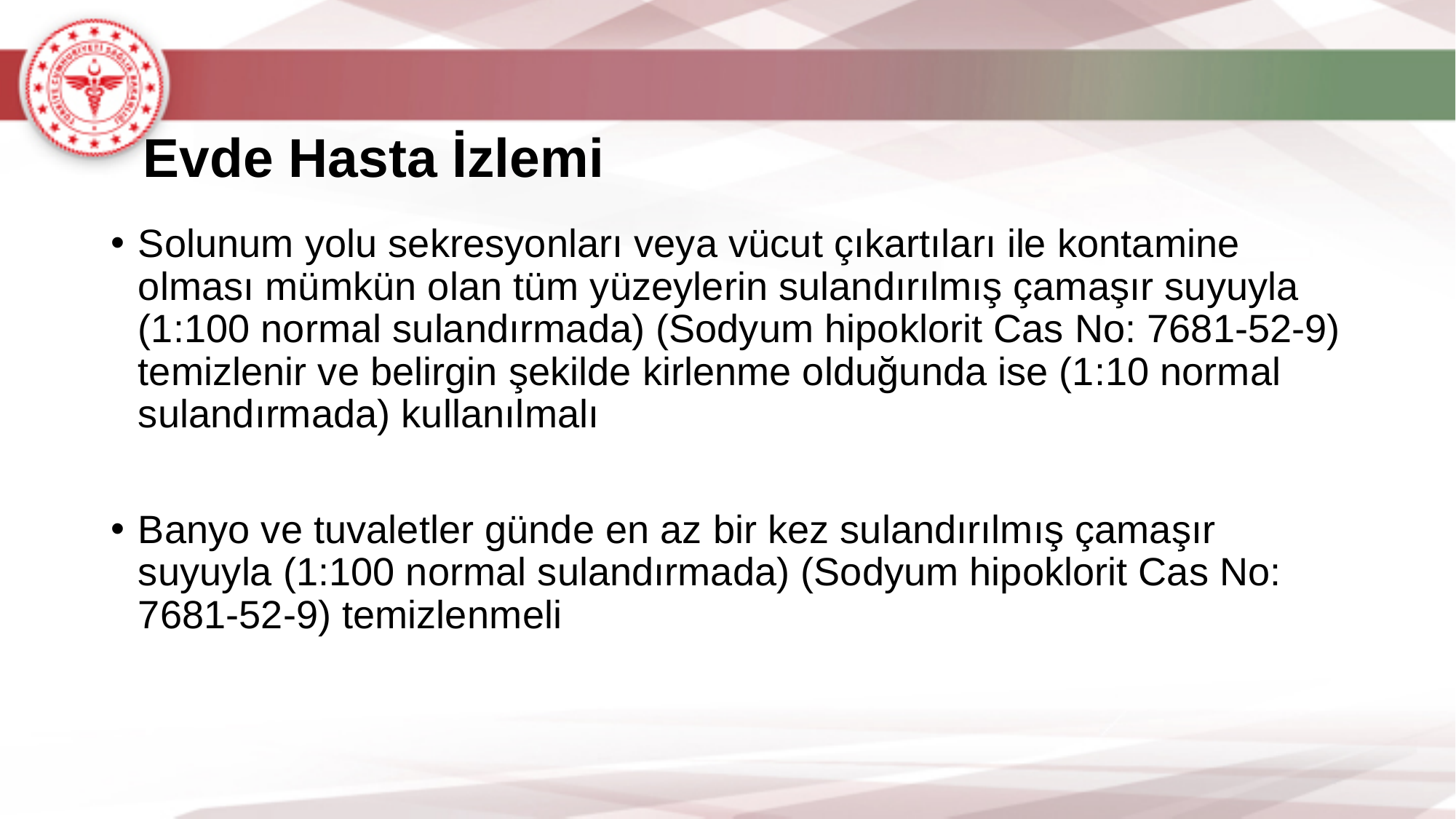

# Evde Hasta İzlemi
Solunum yolu sekresyonları veya vücut çıkartıları ile kontamine olması mümkün olan tüm yüzeylerin sulandırılmış çamaşır suyuyla (1:100 normal sulandırmada) (Sodyum hipoklorit Cas No: 7681-52-9) temizlenir ve belirgin şekilde kirlenme olduğunda ise (1:10 normal sulandırmada) kullanılmalı

Banyo ve tuvaletler günde en az bir kez sulandırılmış çamaşır suyuyla (1:100 normal sulandırmada) (Sodyum hipoklorit Cas No: 7681-52-9) temizlenmeli